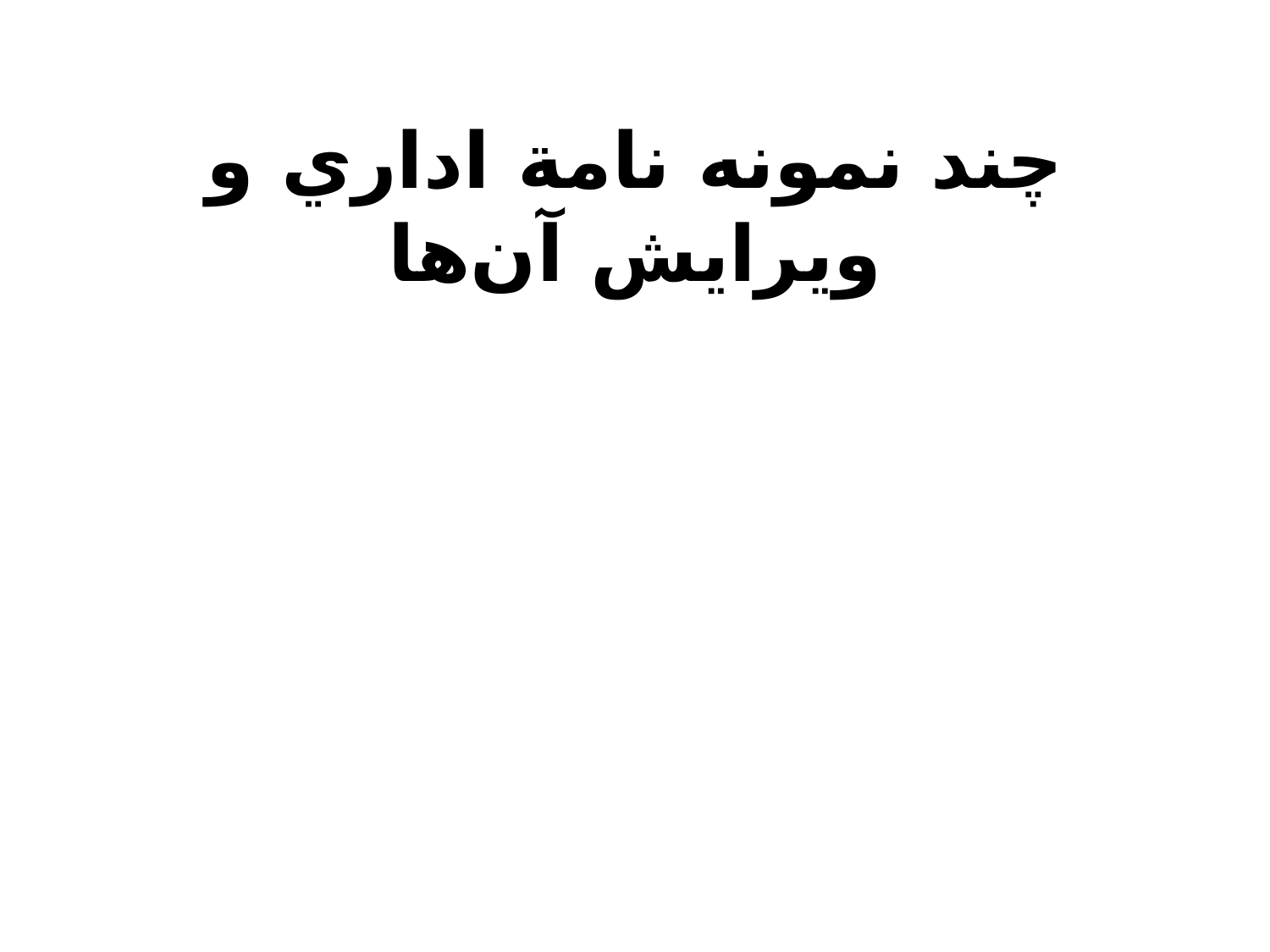

# چند نمونه نامة اداري و ويرايش آن‌ها